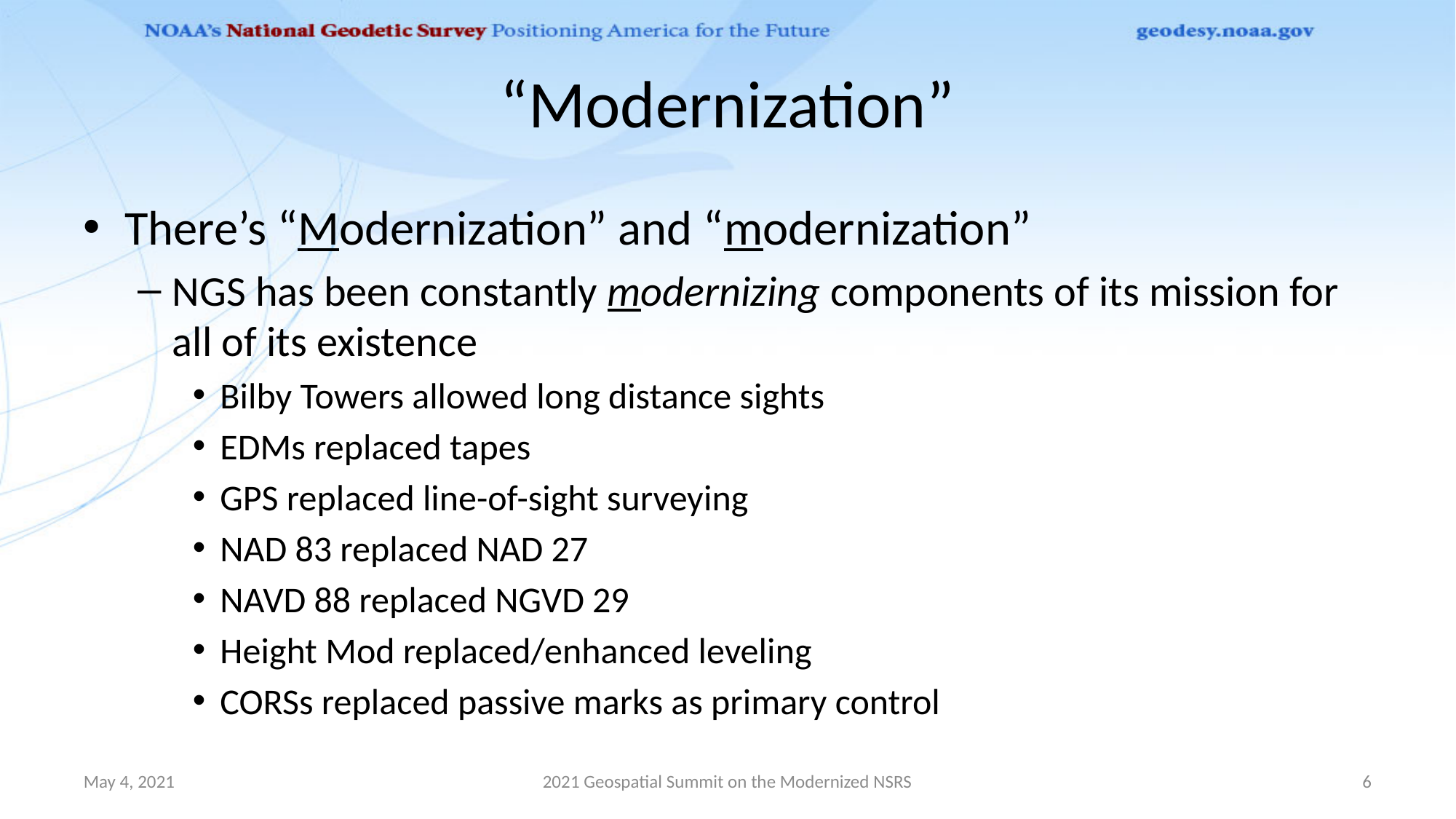

# “Modernization”
There’s “Modernization” and “modernization”
NGS has been constantly modernizing components of its mission for all of its existence
Bilby Towers allowed long distance sights
EDMs replaced tapes
GPS replaced line-of-sight surveying
NAD 83 replaced NAD 27
NAVD 88 replaced NGVD 29
Height Mod replaced/enhanced leveling
CORSs replaced passive marks as primary control
May 4, 2021
2021 Geospatial Summit on the Modernized NSRS
6